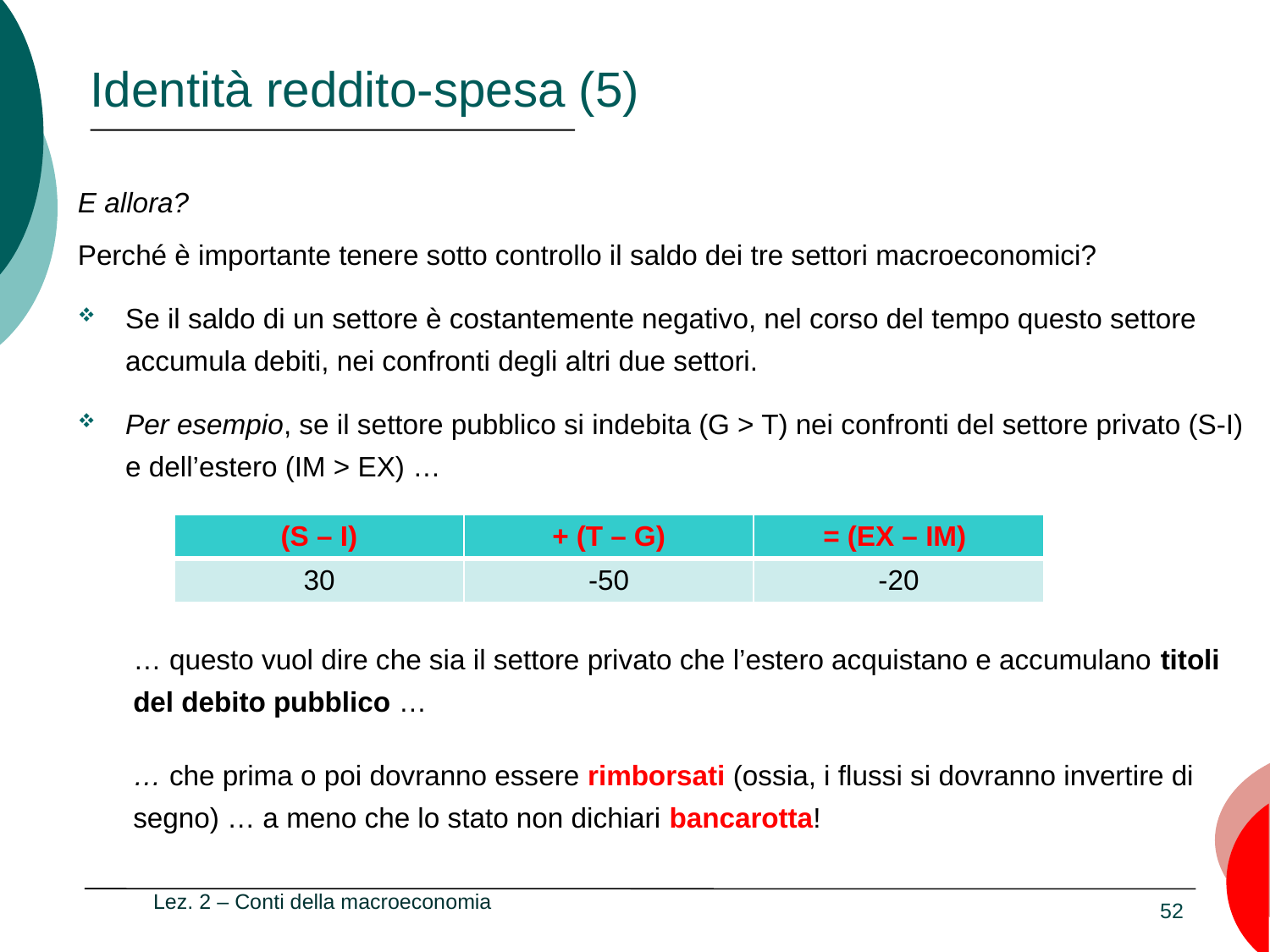

# Identità reddito-spesa (5)

E allora?
Perché è importante tenere sotto controllo il saldo dei tre settori macroeconomici?
Se il saldo di un settore è costantemente negativo, nel corso del tempo questo settore accumula debiti, nei confronti degli altri due settori.
Per esempio, se il settore pubblico si indebita (G > T) nei confronti del settore privato (S-I) e dell’estero (IM > EX) …

… questo vuol dire che sia il settore privato che l’estero acquistano e accumulano titoli del debito pubblico …
… che prima o poi dovranno essere rimborsati (ossia, i flussi si dovranno invertire di segno) … a meno che lo stato non dichiari bancarotta!
| (S – I) | + (T – G) | = (EX – IM) |
| --- | --- | --- |
| 30 | -50 | -20 |
Lez. 2 – Conti della macroeconomia